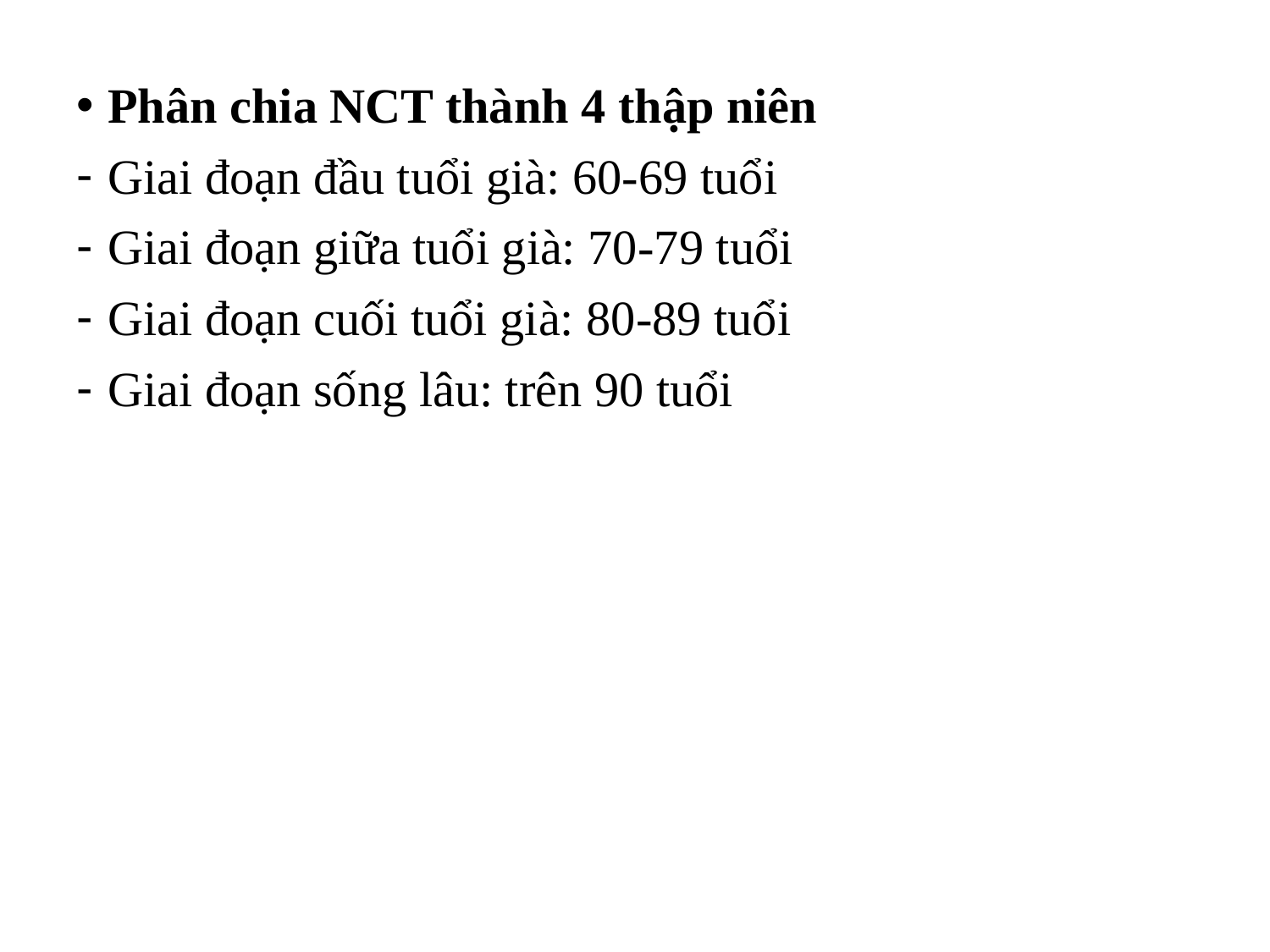

Phân chia NCT thành 4 thập niên
Giai đoạn đầu tuổi già: 60-69 tuổi
Giai đoạn giữa tuổi già: 70-79 tuổi
Giai đoạn cuối tuổi già: 80-89 tuổi
Giai đoạn sống lâu: trên 90 tuổi